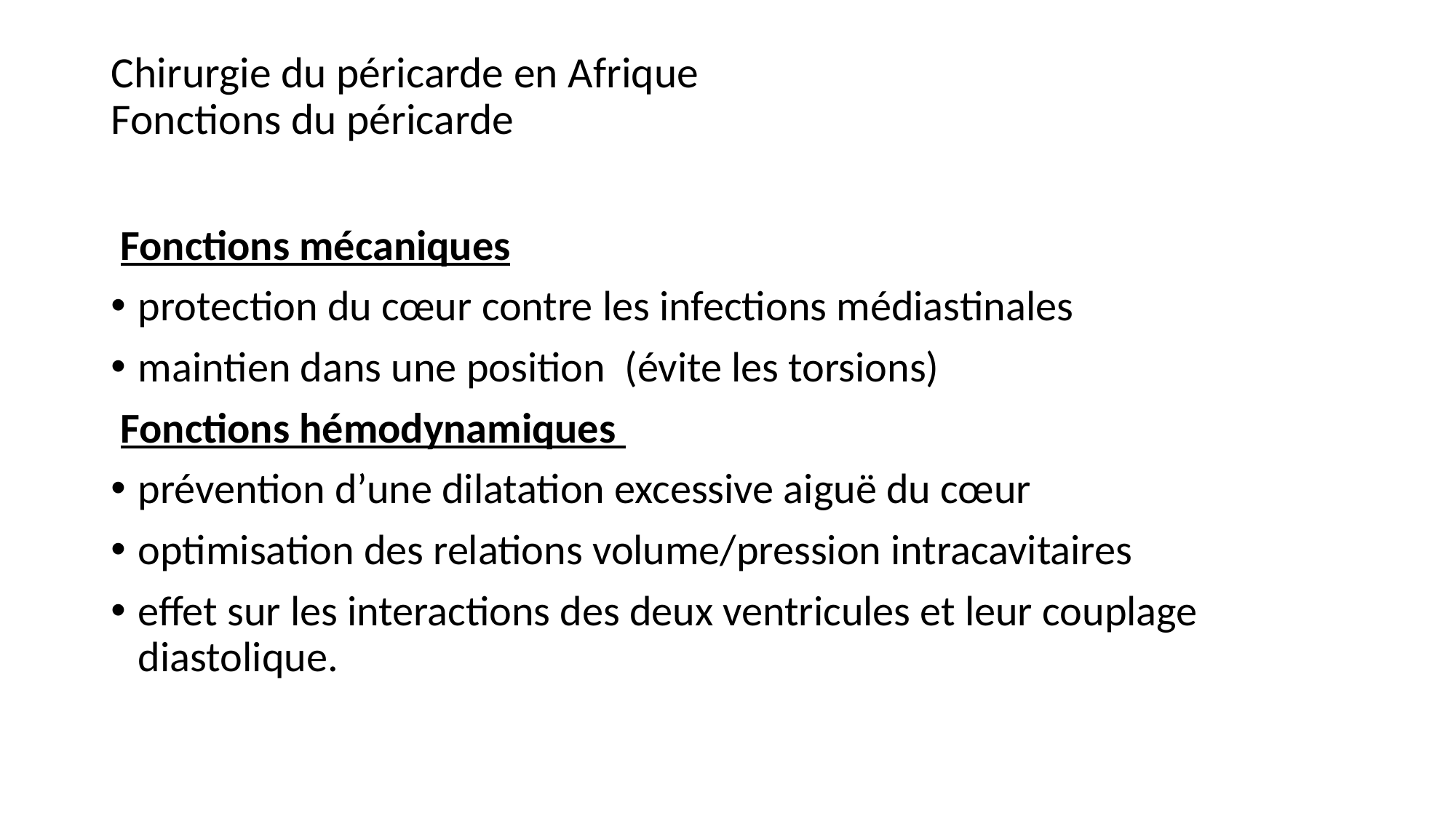

# Chirurgie du péricarde en Afrique Fonctions du péricarde
 Fonctions mécaniques
protection du cœur contre les infections médiastinales
maintien dans une position  (évite les torsions)
 Fonctions hémodynamiques
prévention d’une dilatation excessive aiguë du cœur
optimisation des relations volume/pression intracavitaires
effet sur les interactions des deux ventricules et leur couplage diastolique.